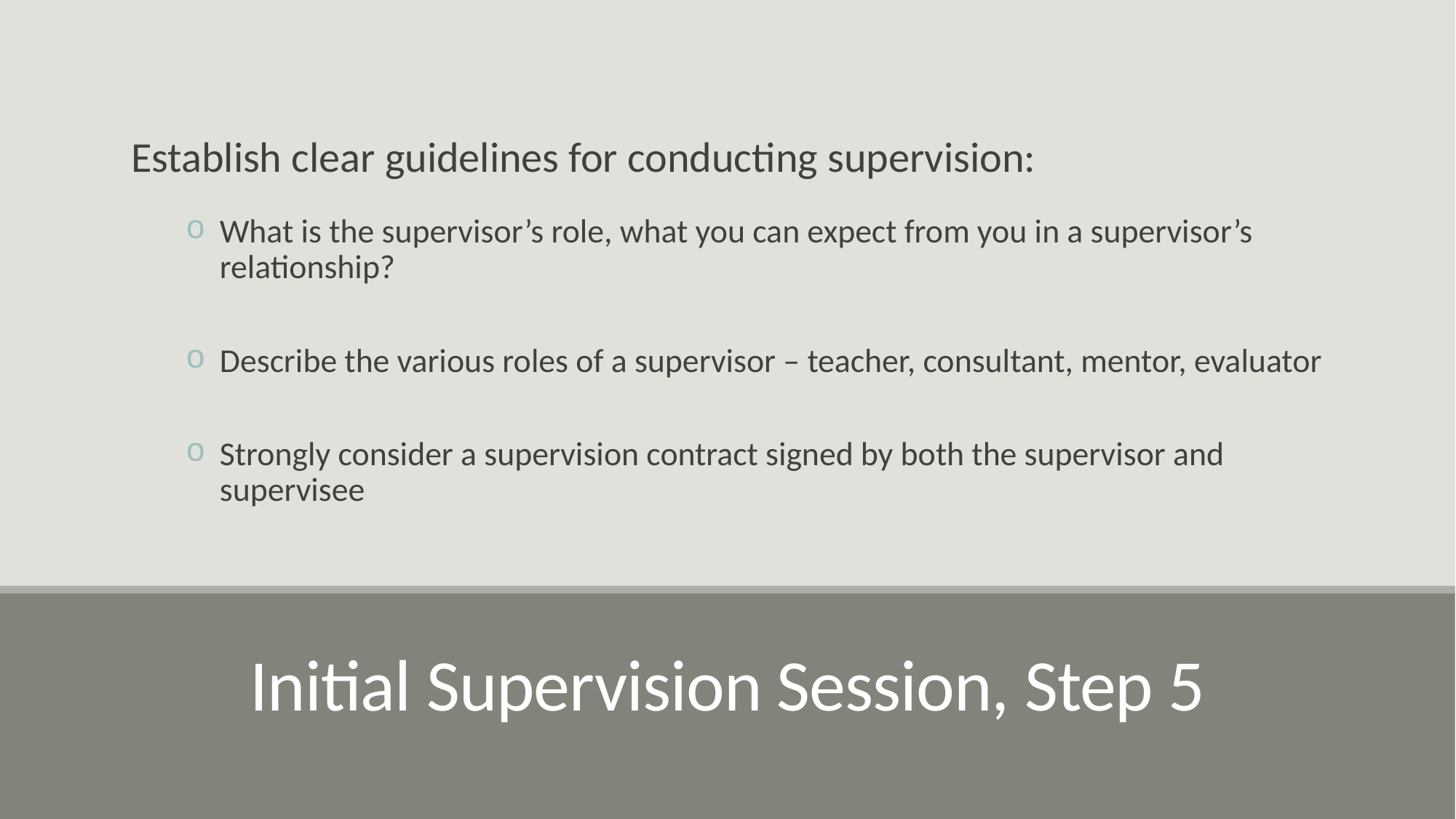

Establish clear guidelines for conducting supervision:

What is the supervisor’s role, what you can expect from you in a supervisor’s relationship?

Describe the various roles of a supervisor – teacher, consultant, mentor, evaluator

Strongly consider a supervision contract signed by both the supervisor and supervisee

# Initial Supervision Session, Step 5